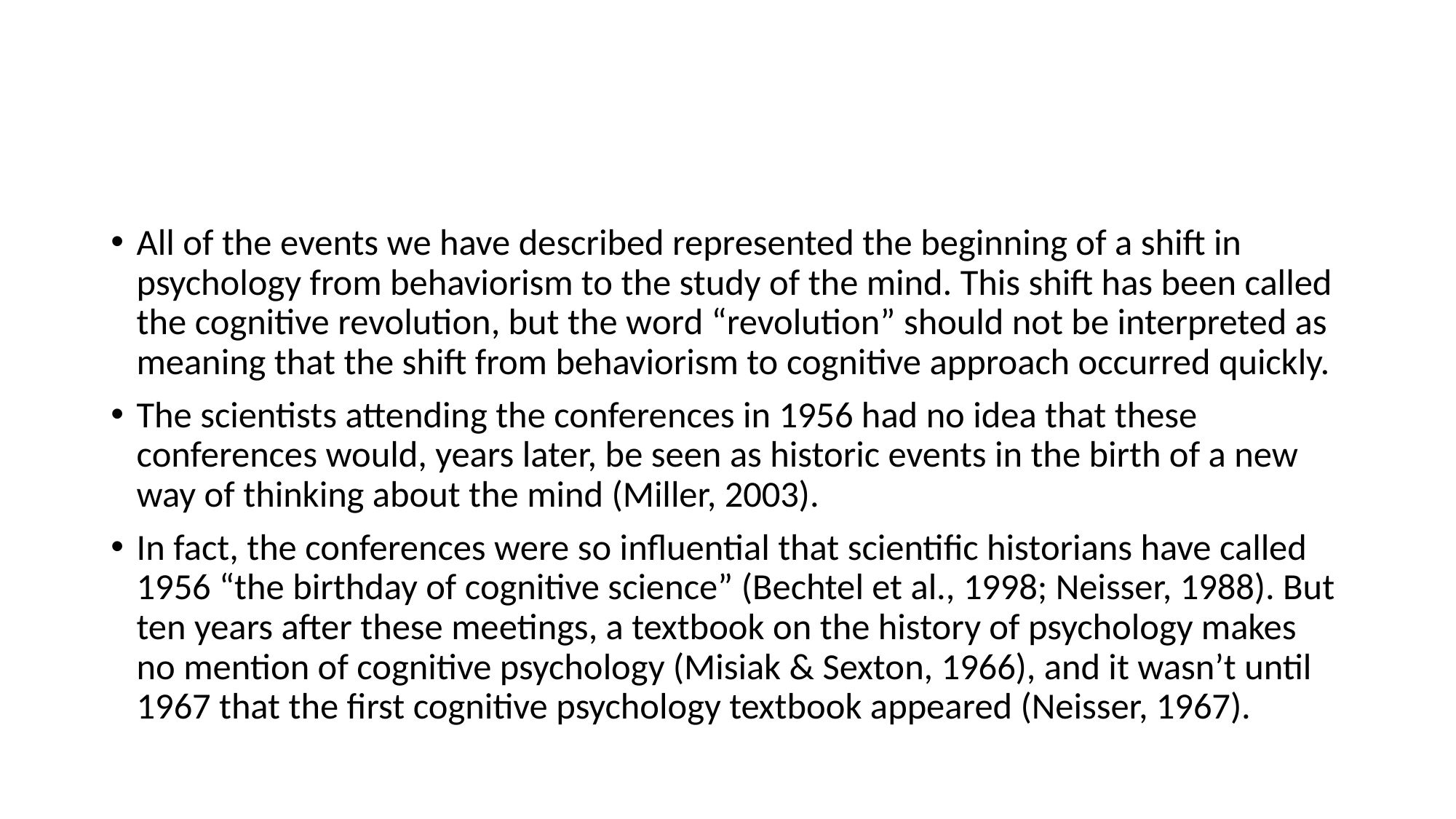

#
All of the events we have described represented the beginning of a shift in psychology from behaviorism to the study of the mind. This shift has been called the cognitive revolution, but the word “revolution” should not be interpreted as meaning that the shift from behaviorism to cognitive approach occurred quickly.
The scientists attending the conferences in 1956 had no idea that these conferences would, years later, be seen as historic events in the birth of a new way of thinking about the mind (Miller, 2003).
In fact, the conferences were so influential that scientific historians have called 1956 “the birthday of cognitive science” (Bechtel et al., 1998; Neisser, 1988). But ten years after these meetings, a textbook on the history of psychology makes no mention of cognitive psychology (Misiak & Sexton, 1966), and it wasn’t until 1967 that the first cognitive psychology textbook appeared (Neisser, 1967).